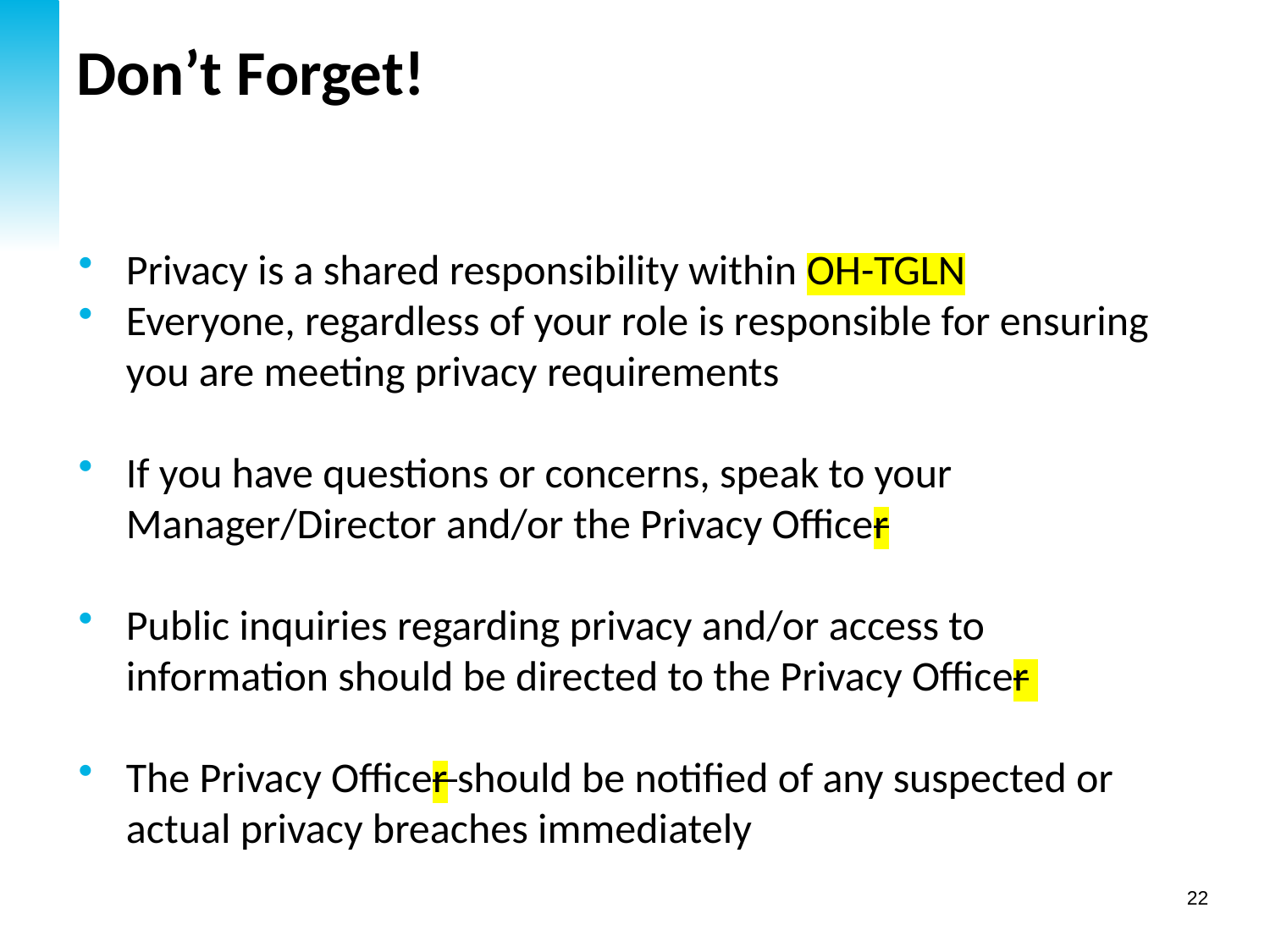

# Don’t Forget!
Privacy is a shared responsibility within OH-TGLN
Everyone, regardless of your role is responsible for ensuring you are meeting privacy requirements

If you have questions or concerns, speak to your Manager/Director and/or the Privacy Officer

Public inquiries regarding privacy and/or access to information should be directed to the Privacy Officer

The Privacy Officer should be notified of any suspected or actual privacy breaches immediately